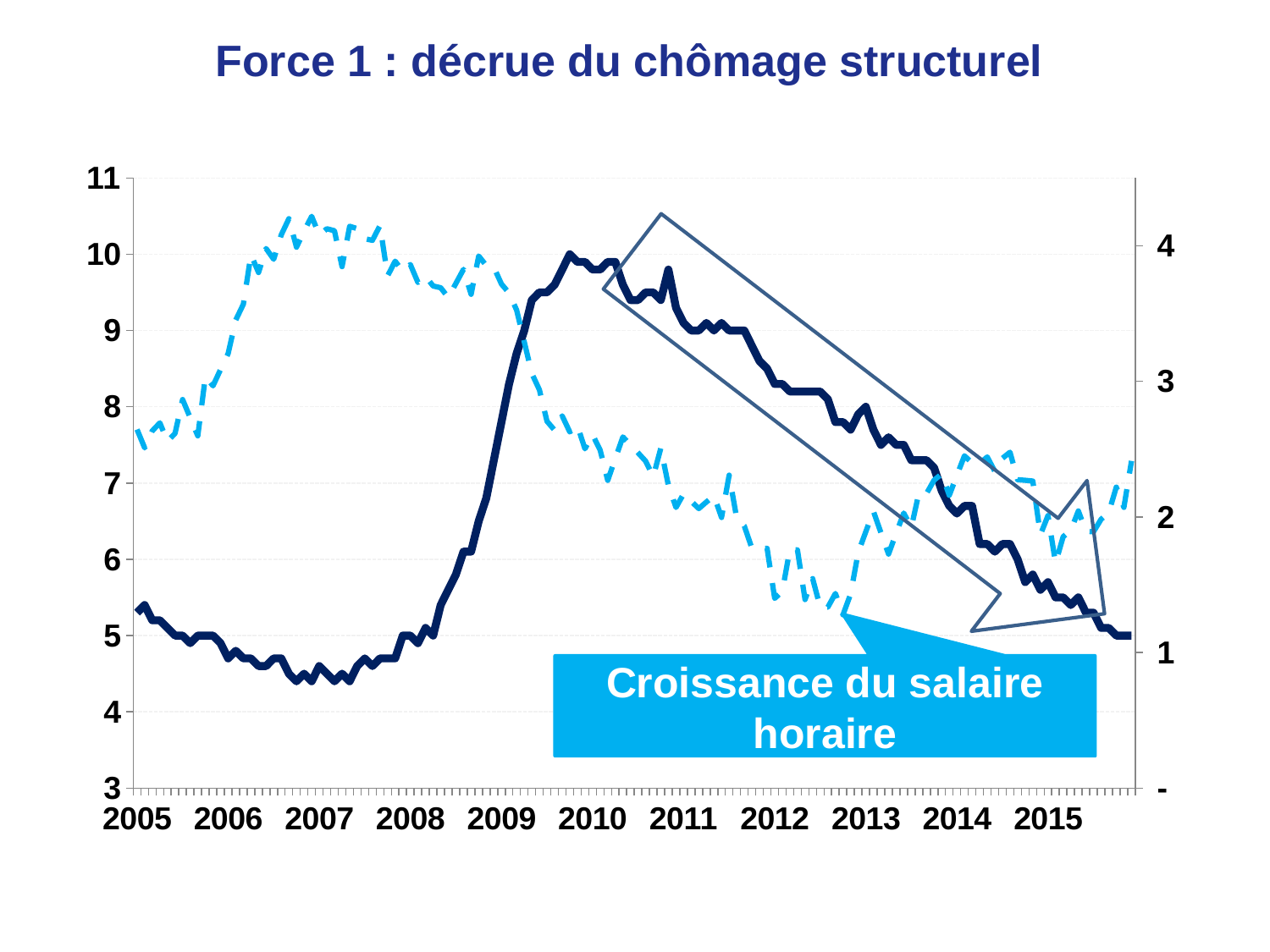

Force 1 : décrue du chômage structurel

### Chart

| Category |  |  |
|---|---|---|
| 2005 | 5.3 | 2.645161290322573 |
|  | 5.4 | 2.5096525096525157 |
|  | 5.2 | 2.634961439588679 |
|  | 5.2 | 2.6940346375882163 |
|  | 5.1 | 2.5575447570332477 |
|  | 5.0 | 2.616464582003819 |
|  | 5.0 | 2.8662420382165488 |
|  | 4.9 | 2.7318932655654438 |
|  | 5.0 | 2.5982256020278927 |
|  | 5.0 | 3.0360531309297834 |
|  | 5.0 | 2.9671717171717127 |
|  | 4.9 | 3.0875866414618702 |
| 2006 | 4.7 | 3.2055311125078756 |
|  | 4.8 | 3.4526051475204156 |
|  | 4.7 | 3.569192235441454 |
|  | 4.7 | 3.935040599625217 |
|  | 4.6 | 3.802992518703241 |
|  | 4.6 | 3.9800995024875663 |
|  | 4.7 | 3.900928792569669 |
|  | 4.7 | 4.081632653061207 |
|  | 4.5 | 4.200123533045086 |
|  | 4.4 | 3.9901780233272177 |
|  | 4.5 | 4.107909258123854 |
|  | 4.4 | 4.21760391198045 |
| 2007 | 4.6 | 4.080389768574899 |
|  | 4.5 | 4.126213592232997 |
|  | 4.4 | 4.111245465538094 |
|  | 4.5 | 3.8461538461538547 |
|  | 4.4 | 4.144144144144146 |
|  | 4.6 | 4.126794258373212 |
|  | 4.7 | 4.052443384982118 |
|  | 4.6 | 4.040404040404066 |
|  | 4.7 | 4.149377593360981 |
|  | 4.7 | 3.7780401416764864 |
|  | 4.7 | 3.886925795053009 |
|  | 5.0 | 3.8123167155425186 |
| 2008 | 5.0 | 3.8619075482738463 |
|  | 4.9 | 3.7296037296037365 |
|  | 5.1 | 3.774680603948899 |
|  | 5.0 | 3.703703703703698 |
|  | 5.4 | 3.6908881199538612 |
|  | 5.6 | 3.618609994256161 |
|  | 5.8 | 3.7227949599083487 |
|  | 6.1 | 3.8263849229011937 |
|  | 6.1 | 3.6425725668753683 |
|  | 6.5 | 3.924914675767921 |
|  | 6.8 | 3.8548752834467015 |
|  | 7.3 | 3.841807909604511 |
| 2009 | 7.8 | 3.7183098591549335 |
|  | 8.3 | 3.6516853932584192 |
|  | 8.7 | 3.5254616675993278 |
|  | 9.0 | 3.2924107142857206 |
|  | 9.4 | 3.058954393770863 |
|  | 9.5 | 2.9379157427938063 |
|  | 9.5 | 2.705687465488693 |
|  | 9.6 | 2.64026402640265 |
|  | 9.8 | 2.7457440966501823 |
|  | 10.0 | 2.6272577996715896 |
|  | 9.9 | 2.674672489082952 |
|  | 9.9 | 2.502720348204579 |
| 2010 | 9.8 | 2.607278652906042 |
|  | 9.8 | 2.493224932249327 |
|  | 9.9 | 2.2702702702702693 |
|  | 9.9 | 2.4311183144246407 |
|  | 9.6 | 2.59039395574745 |
|  | 9.4 | 2.5309639203015655 |
|  | 9.4 | 2.473118279569886 |
|  | 9.5 | 2.4115755627009516 |
|  | 9.5 | 2.2982362373062504 |
|  | 9.4 | 2.506666666666657 |
|  | 9.8 | 2.232854864433831 |
|  | 9.3 | 2.070063694267521 |
| 2011 | 9.1 | 2.1704605611434724 |
|  | 9.0 | 2.115282919090422 |
|  | 9.0 | 2.061310782240988 |
|  | 9.1 | 2.1097046413502074 |
|  | 9.0 | 2.156759600210423 |
|  | 9.1 | 1.9957983193277462 |
|  | 9.0 | 2.3084994753410415 |
|  | 9.0 | 1.9884877027734227 |
|  | 9.0 | 1.9331243469174586 |
|  | 8.8 | 1.768990634755463 |
|  | 8.6 | 1.7680707228289183 |
|  | 8.5 | 1.7680707228289183 |
| 2012 | 8.3 | 1.3989637305699354 |
|  | 8.3 | 1.4500258933195287 |
|  | 8.2 | 1.7607457276022753 |
|  | 8.2 | 1.7561983471074294 |
|  | 8.2 | 1.3903192584963975 |
|  | 8.2 | 1.5447991761070812 |
|  | 8.2 | 1.333333333333342 |
|  | 8.1 | 1.334017444843516 |
|  | 7.8 | 1.4351614556637582 |
|  | 7.8 | 1.278118609406964 |
|  | 7.7 | 1.4307613694430232 |
|  | 7.9 | 1.7373530914665203 |
| 2013 | 8.0 | 1.89064895247828 |
|  | 7.7 | 2.0418580908626804 |
|  | 7.5 | 1.8829516539440316 |
|  | 7.6 | 1.7258883248731038 |
|  | 7.5 | 1.8791264601320412 |
|  | 7.5 | 2.0283975659229236 |
|  | 7.3 | 1.9230769230769162 |
|  | 7.3 | 2.177215189873416 |
|  | 7.3 | 2.1728145528044474 |
|  | 7.2 | 2.2715800100959305 |
|  | 6.9 | 2.3173803526448156 |
|  | 6.7 | 2.159718734304361 |
| 2014 | 6.6 | 2.306920762286846 |
|  | 6.7 | 2.451225612806418 |
|  | 6.7 | 2.3976023976024052 |
|  | 6.2 | 2.39520958083832 |
|  | 6.2 | 2.4426719840478617 |
|  | 6.1 | 2.3359840954274347 |
|  | 6.2 | 2.4329692154915428 |
|  | 6.2 | 2.4777006937561907 |
|  | 6.0 | 2.2749752720079064 |
|  | 5.7 | 2.270483711747273 |
|  | 5.8 | 2.2648941408173417 |
|  | 5.6 | 1.868239921337267 |
| 2015 | 5.7 | 2.0098039215686203 |
|  | 5.5 | 1.66015625 |
|  | 5.5 | 1.8536585365853675 |
|  | 5.4 | 1.900584795321647 |
|  | 5.5 | 2.0437956204379493 |
|  | 5.3 | 1.8941233608547936 |
|  | 5.3 | 1.8904507998061204 |
|  | 5.1 | 1.9825918762089056 |
|  | 5.1 | 2.0309477756286443 |
|  | 5.0 | 2.220077220077221 |
|  | 5.0 | 2.070293692826186 |
|  | 5.0 | 2.4131274131274028 |
Croissance du salaire horaire